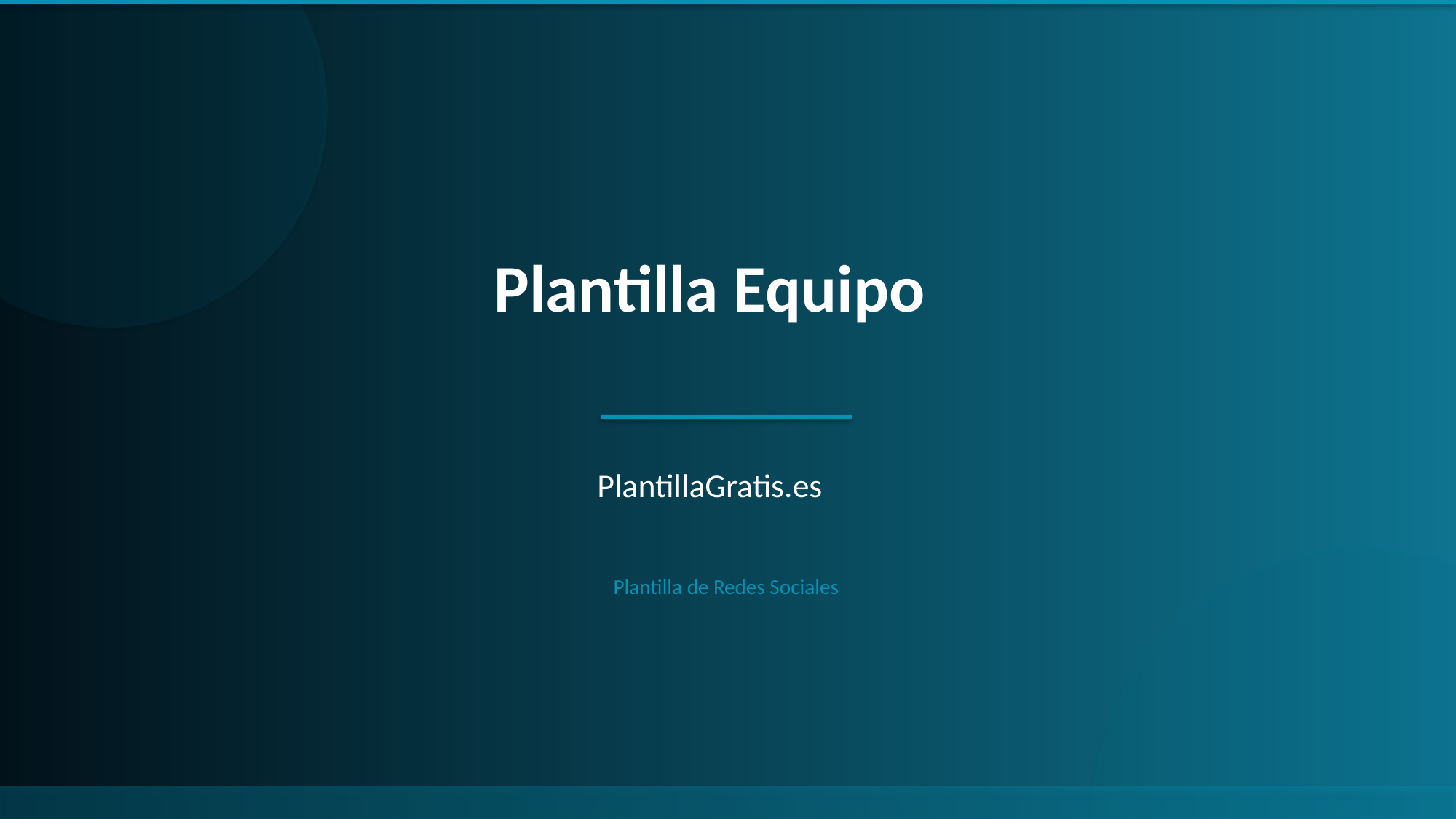

Plantilla Equipo

PlantillaGratis.es

Plantilla de Redes Sociales